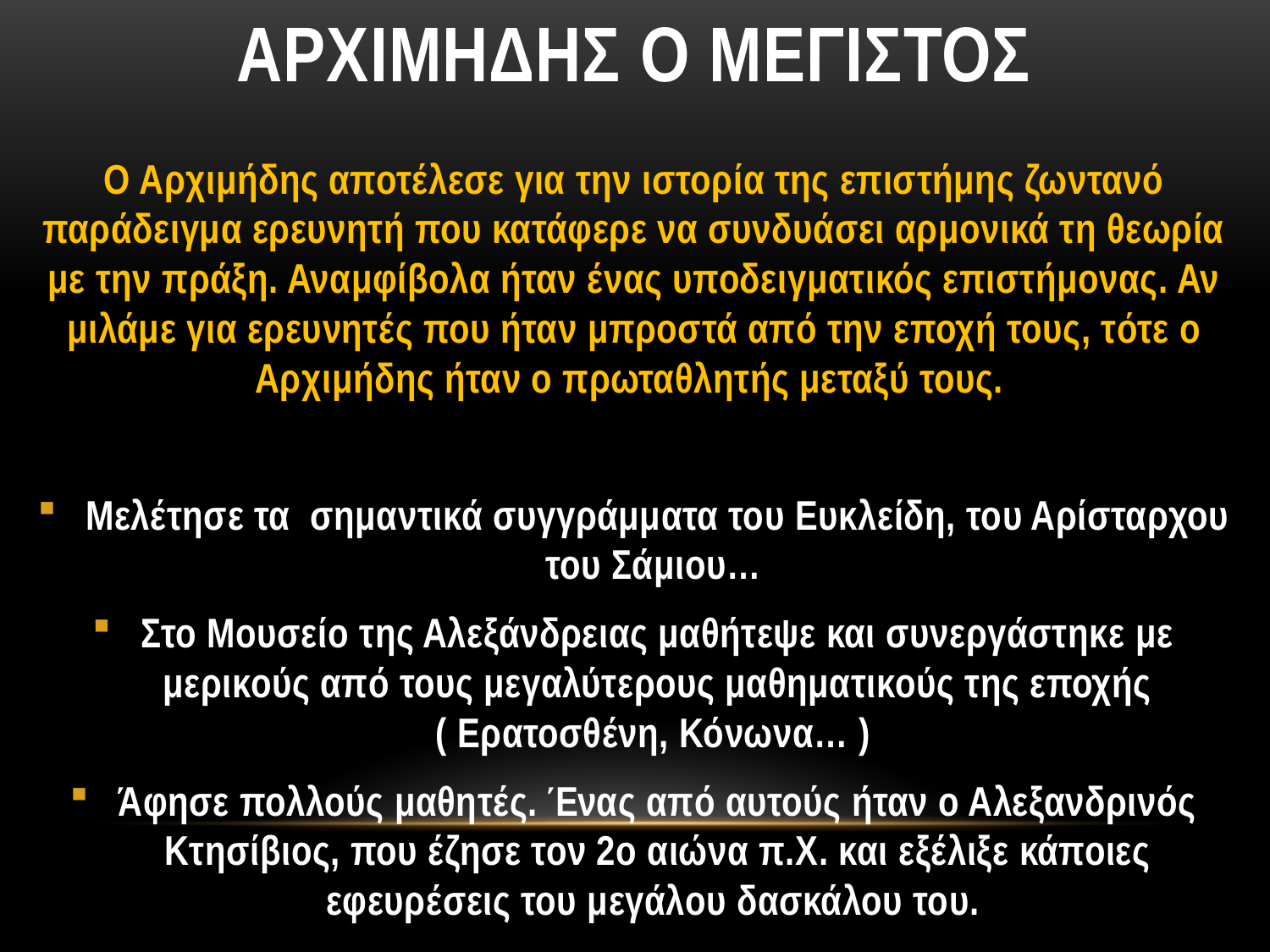

# ΑΡΧΙΜΗΔΗΣ Ο ΜΕΓΙΣΤΟΣ
Ο Αρχιμήδης αποτέλεσε για την ιστορία της επιστήμης ζωντανό παράδειγμα ερευνητή που κατάφερε να συνδυάσει αρμονικά τη θεωρία με την πράξη. Αναμφίβολα ήταν ένας υποδειγματικός επιστήμονας. Αν μιλάμε για ερευνητές που ήταν μπροστά από την εποχή τους, τότε ο Αρχιμήδης ήταν ο πρωταθλητής μεταξύ τους.

Μελέτησε τα  σημαντικά συγγράμματα του Ευκλείδη, του Αρίσταρχου του Σάμιου…
Στο Μουσείο της Αλεξάνδρειας μαθήτεψε και συνεργάστηκε με μερικούς από τους μεγαλύτερους μαθηματικούς της εποχής ( Ερατοσθένη, Κόνωνα… )
Άφησε πολλούς μαθητές. Ένας από αυτούς ήταν ο Αλεξανδρινός Κτησίβιος, που έζησε τον 2ο αιώνα π.Χ. και εξέλιξε κάποιες εφευρέσεις του μεγάλου δασκάλου του.